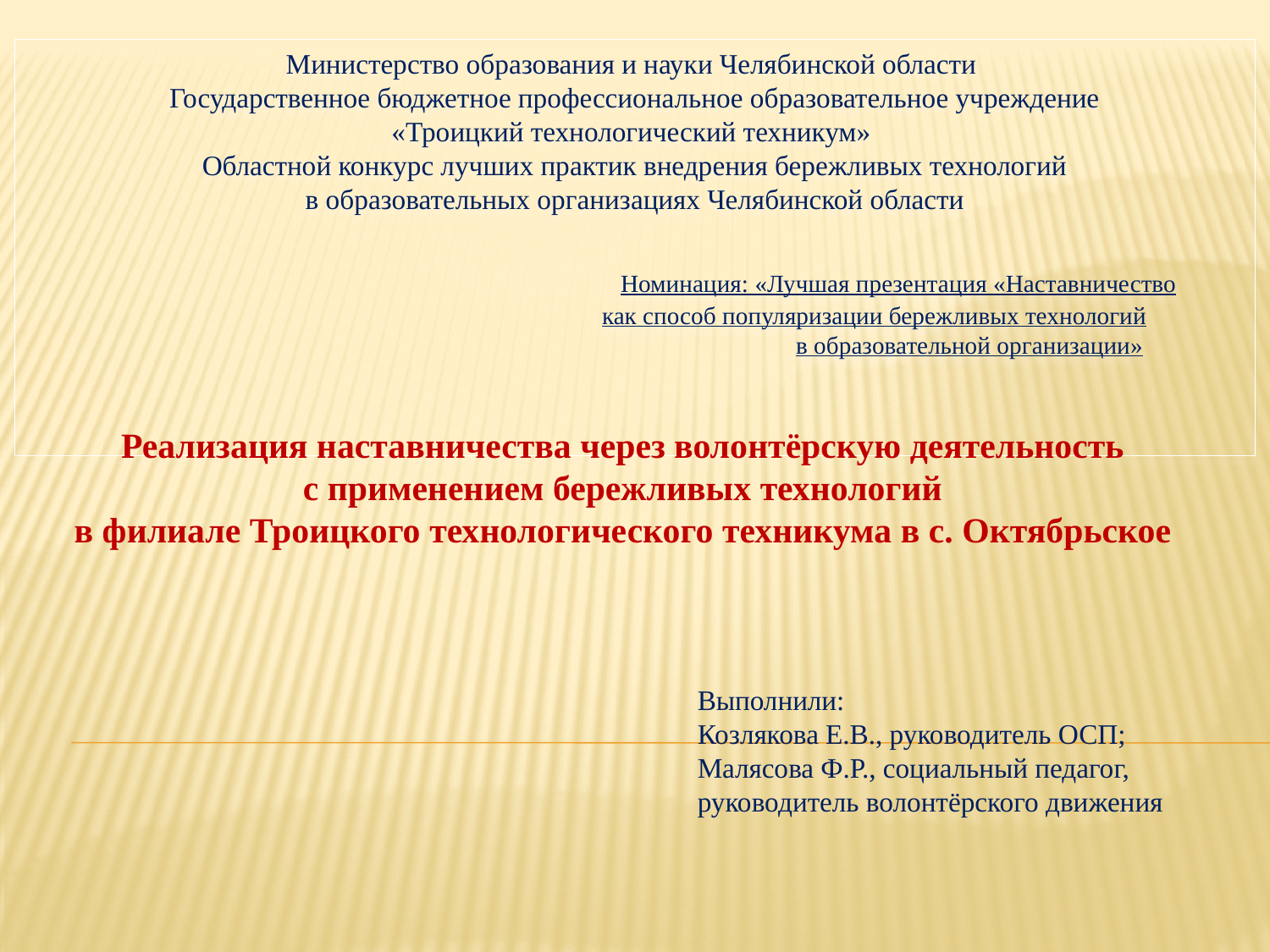

# Министерство образования и науки Челябинской области Государственное бюджетное профессиональное образовательное учреждение «Троицкий технологический техникум» Областной конкурс лучших практик внедрения бережливых технологий в образовательных организациях Челябинской области Номинация: «Лучшая презентация «Наставничество как способ популяризации бережливых технологий в образовательной организации»

Реализация наставничества через волонтёрскую деятельность
 с применением бережливых технологий
в филиале Троицкого технологического техникума в с. Октябрьское
Выполнили:
Козлякова Е.В., руководитель ОСП;
Малясова Ф.Р., социальный педагог,
руководитель волонтёрского движения